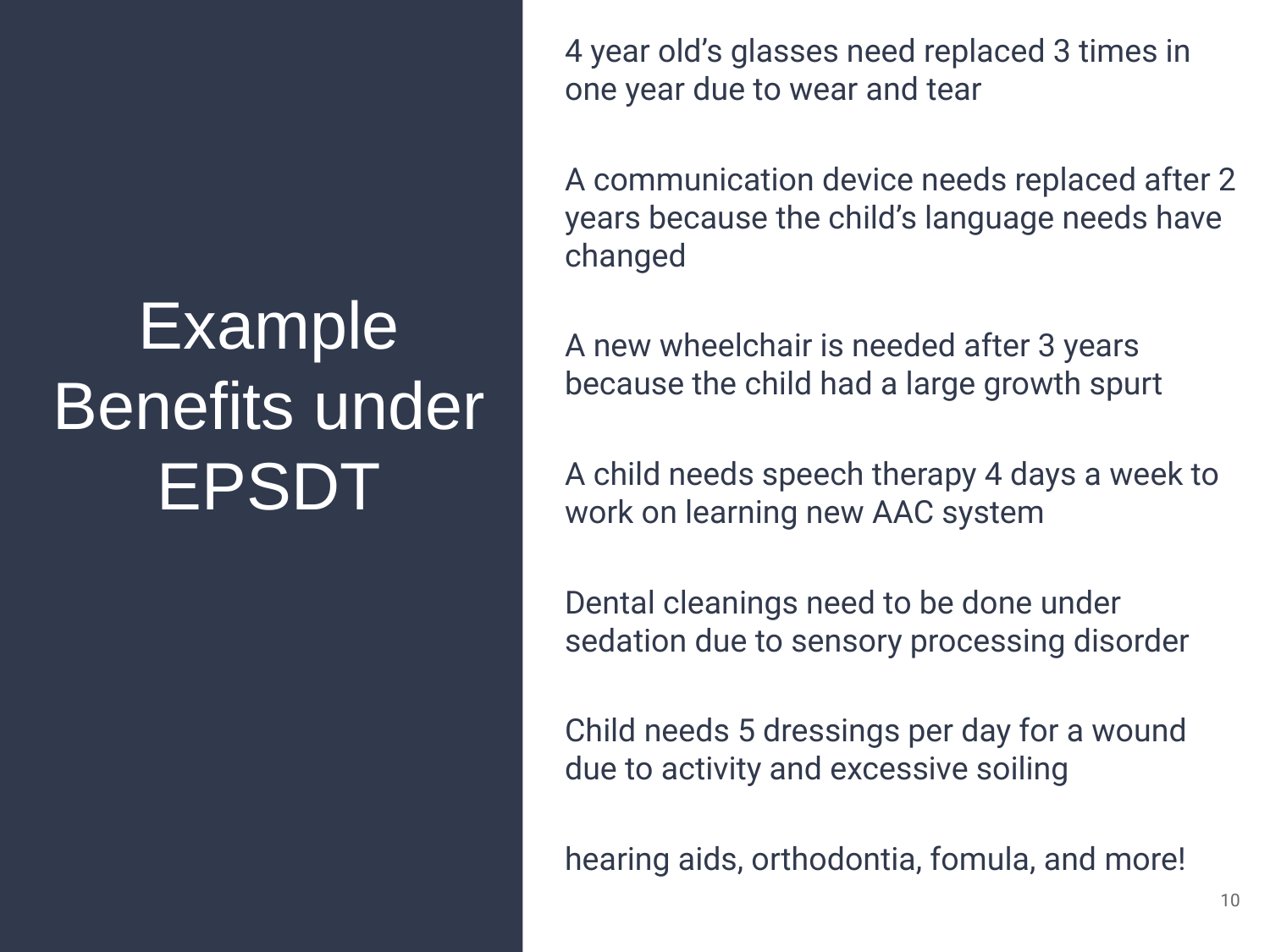

4 year old’s glasses need replaced 3 times in one year due to wear and tear
A communication device needs replaced after 2 years because the child’s language needs have changed
A new wheelchair is needed after 3 years because the child had a large growth spurt
A child needs speech therapy 4 days a week to work on learning new AAC system
Dental cleanings need to be done under sedation due to sensory processing disorder
Child needs 5 dressings per day for a wound due to activity and excessive soiling
hearing aids, orthodontia, fomula, and more!
# Example Benefits under EPSDT
10